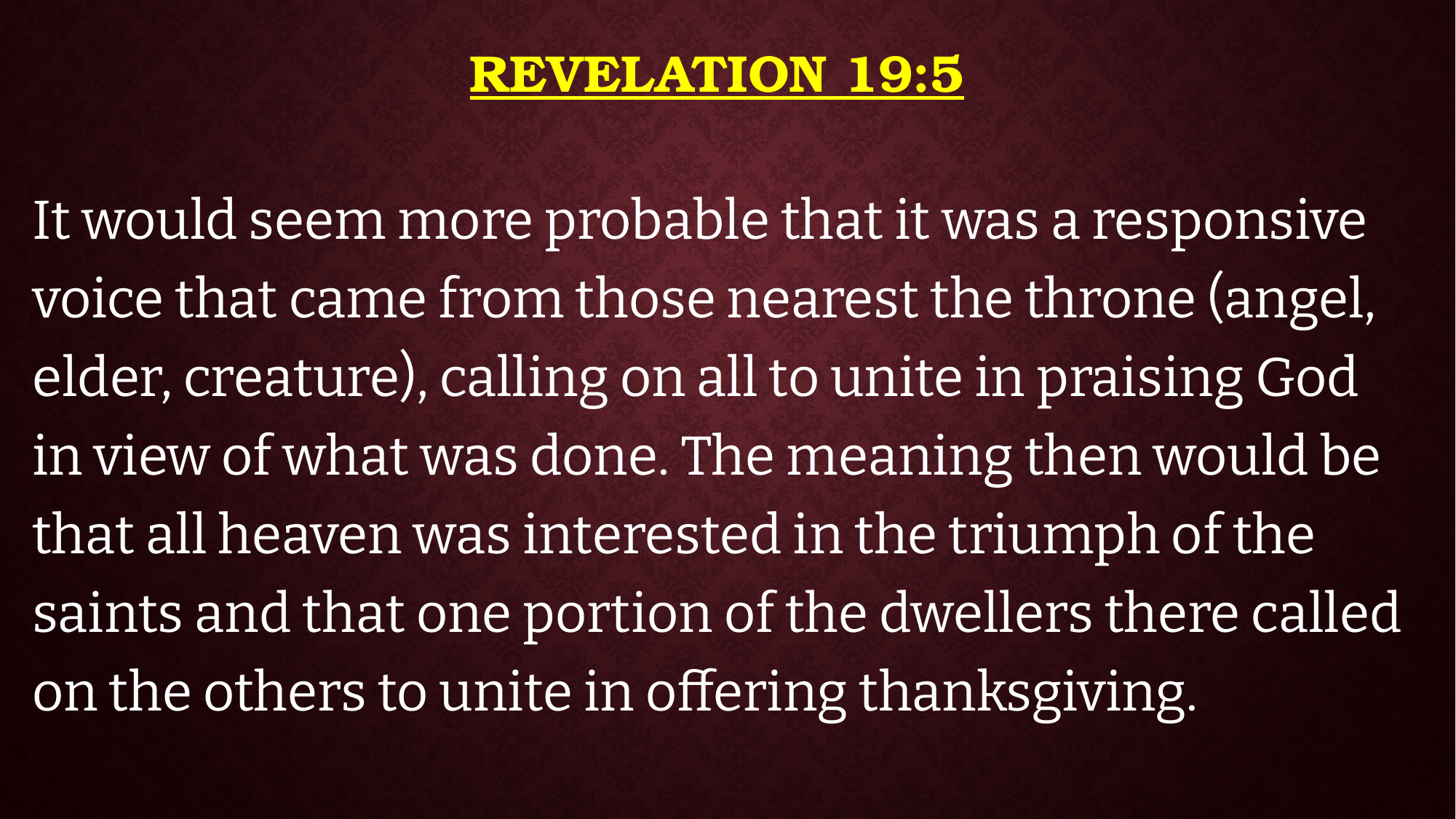

# Revelation 19:5
It would seem more probable that it was a responsive voice that came from those nearest the throne (angel, elder, creature), calling on all to unite in praising God in view of what was done. The meaning then would be that all heaven was interested in the triumph of the saints and that one portion of the dwellers there called on the others to unite in offering thanksgiving.